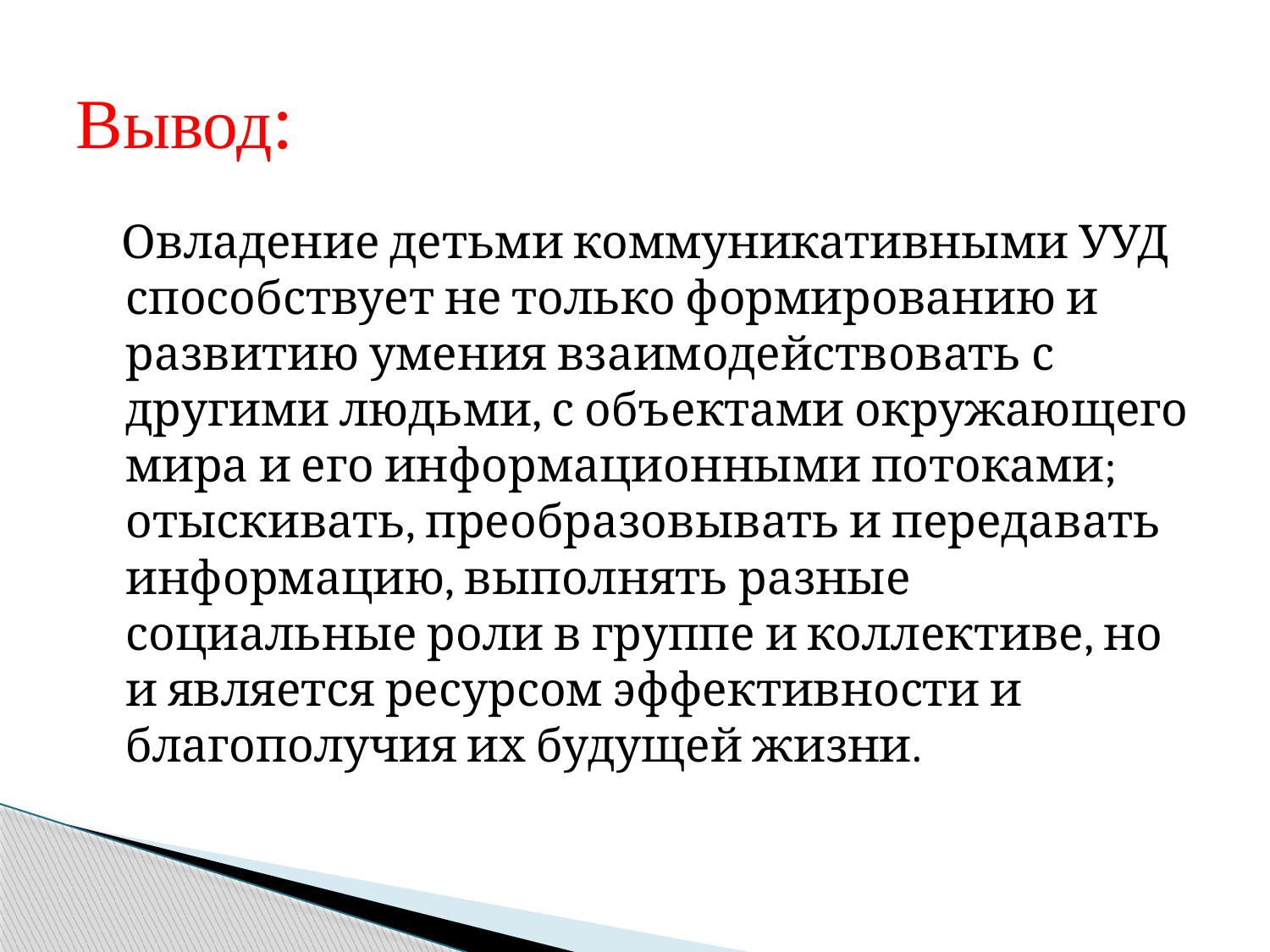

# Вывод:
   Овладение детьми коммуникативными УУД способствует не только формированию и развитию умения взаимодействовать с другими людьми, с объектами окружающего мира и его информационными потоками; отыскивать, преобразовывать и передавать информацию, выполнять разные социальные роли в группе и коллективе, но и является ресурсом эффективности и благополучия их будущей жизни.